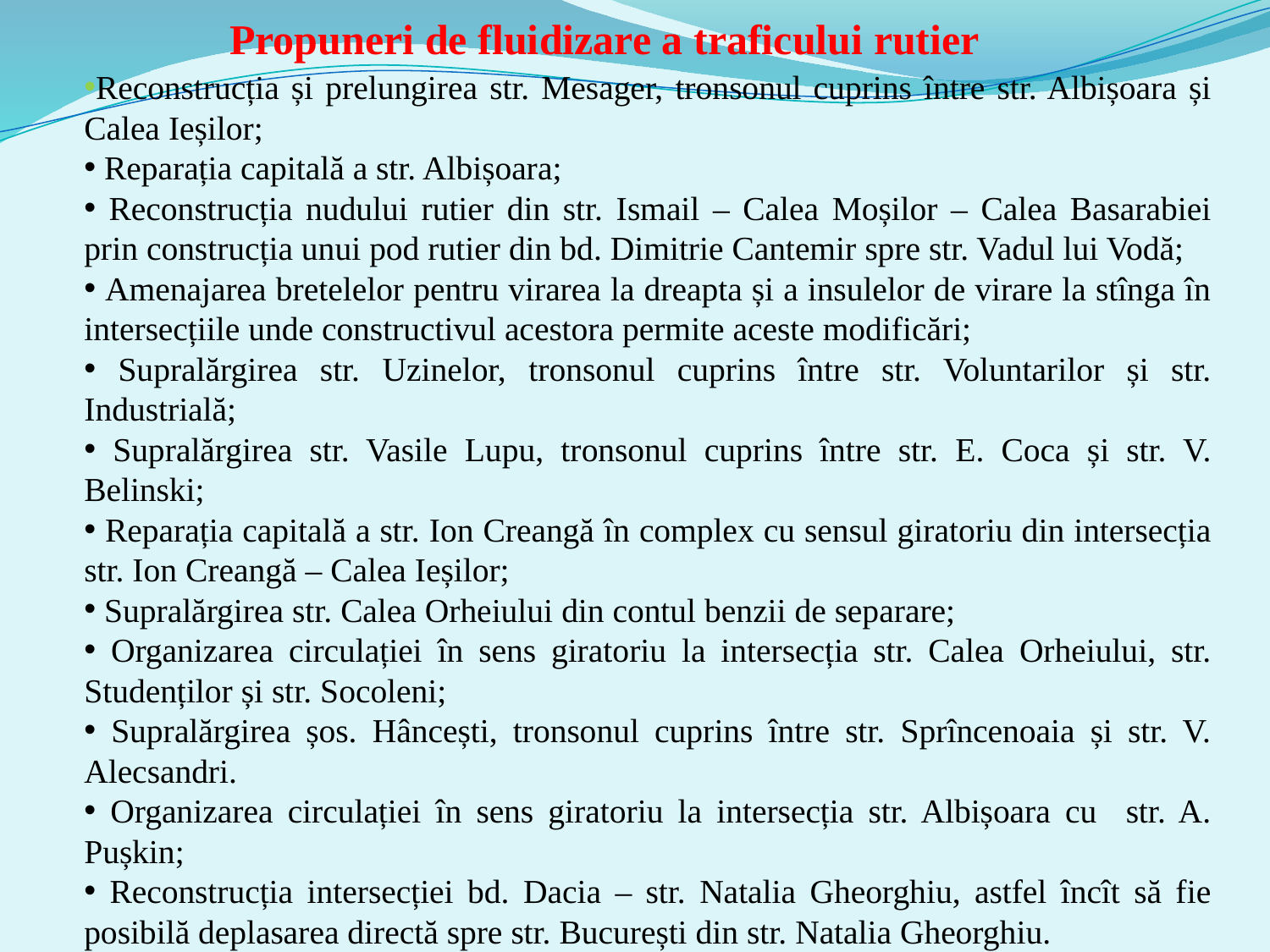

Reconstrucția și prelungirea str. Mesager, tronsonul cuprins între str. Albișoara și Calea Ieșilor;
 Reparația capitală a str. Albișoara;
 Reconstrucția nudului rutier din str. Ismail – Calea Moșilor – Calea Basarabiei prin construcția unui pod rutier din bd. Dimitrie Cantemir spre str. Vadul lui Vodă;
 Amenajarea bretelelor pentru virarea la dreapta și a insulelor de virare la stînga în intersecțiile unde constructivul acestora permite aceste modificări;
 Supralărgirea str. Uzinelor, tronsonul cuprins între str. Voluntarilor și str. Industrială;
 Supralărgirea str. Vasile Lupu, tronsonul cuprins între str. E. Coca și str. V. Belinski;
 Reparația capitală a str. Ion Creangă în complex cu sensul giratoriu din intersecția str. Ion Creangă – Calea Ieșilor;
 Supralărgirea str. Calea Orheiului din contul benzii de separare;
 Organizarea circulației în sens giratoriu la intersecția str. Calea Orheiului, str. Studenților și str. Socoleni;
 Supralărgirea șos. Hâncești, tronsonul cuprins între str. Sprîncenoaia și str. V. Alecsandri.
 Organizarea circulației în sens giratoriu la intersecția str. Albișoara cu  str. A. Pușkin;
 Reconstrucția intersecției bd. Dacia – str. Natalia Gheorghiu, astfel încît să fie posibilă deplasarea directă spre str. București din str. Natalia Gheorghiu.
                Propuneri de fluidizare a traficului rutier